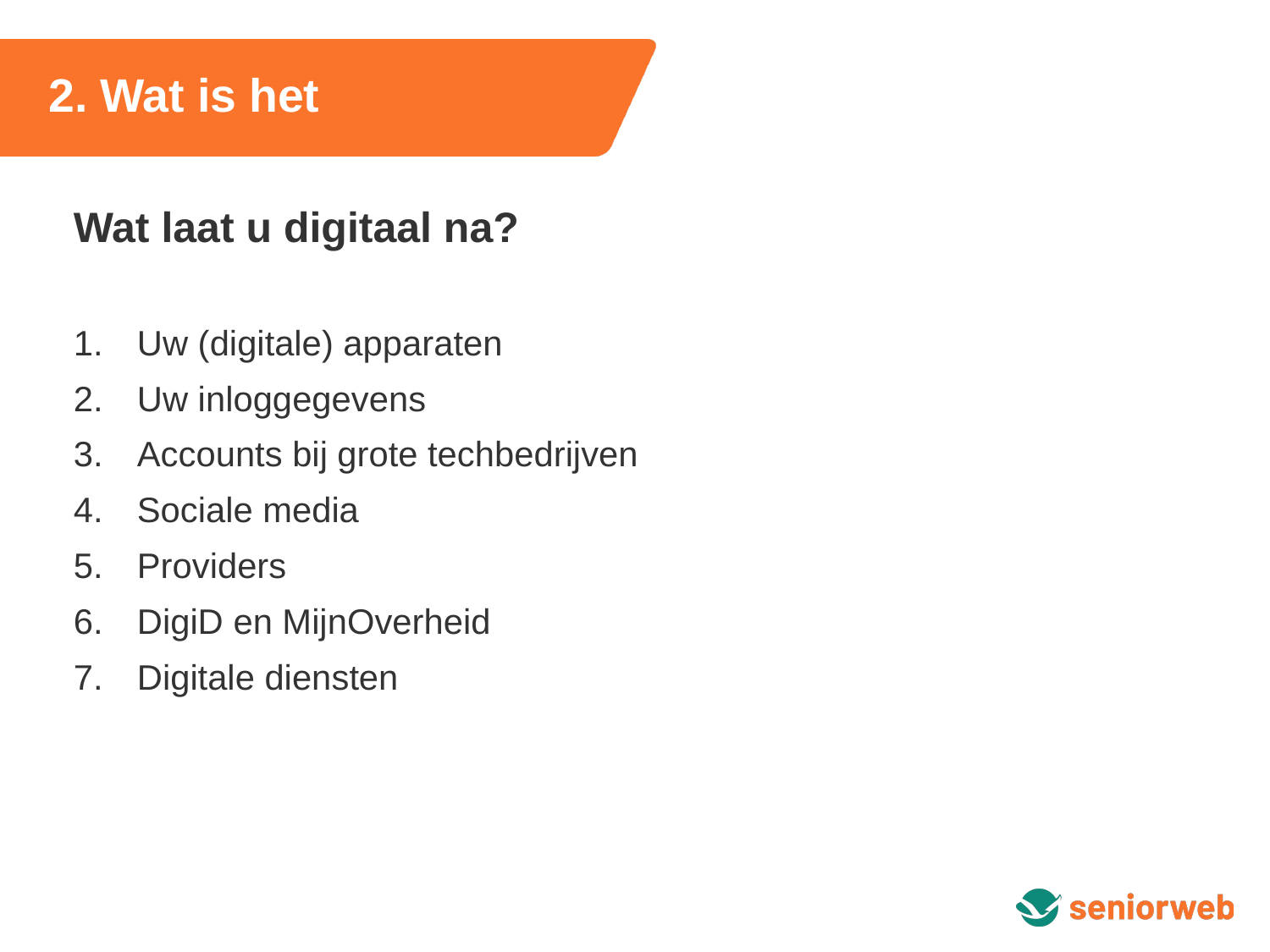

2. Wat is het
Wat laat u digitaal na?

Uw (digitale) apparaten
Uw inloggegevens
Accounts bij grote techbedrijven
Sociale media
Providers
DigiD en MijnOverheid
Digitale diensten